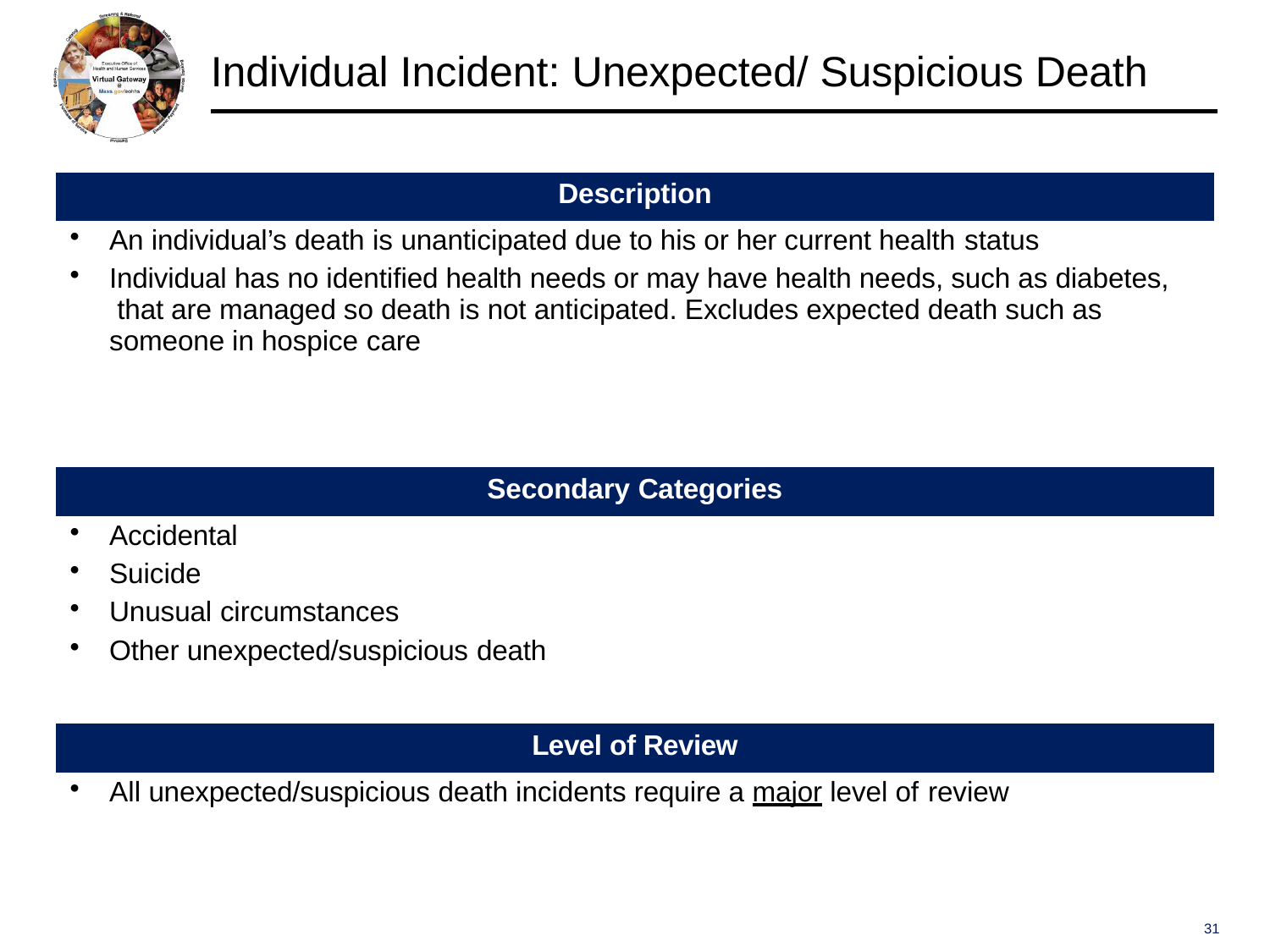

# Individual Incident: Unexpected/ Suspicious Death
| Description |
| --- |
| An individual’s death is unanticipated due to his or her current health status Individual has no identified health needs or may have health needs, such as diabetes, that are managed so death is not anticipated. Excludes expected death such as someone in hospice care |
| Secondary Categories |
| Accidental Suicide Unusual circumstances Other unexpected/suspicious death |
| Level of Review |
| All unexpected/suspicious death incidents require a major level of review |
31